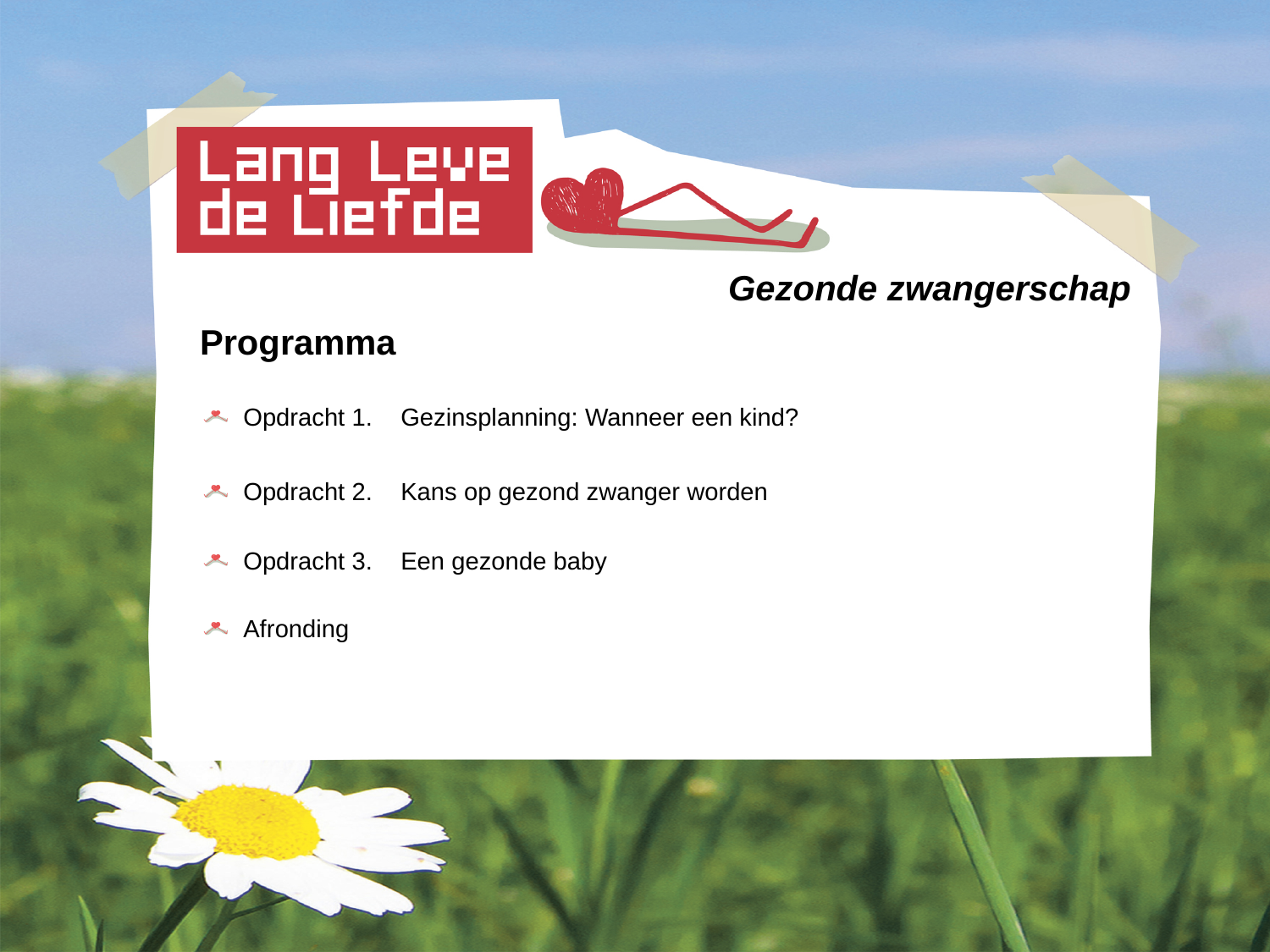

# Gezonde zwangerschap
Programma

  Opdracht 1.    Gezinsplanning: Wanneer een kind?

  Opdracht 2.    Kans op gezond zwanger worden
  Opdracht 3.    Een gezonde baby
  Afronding